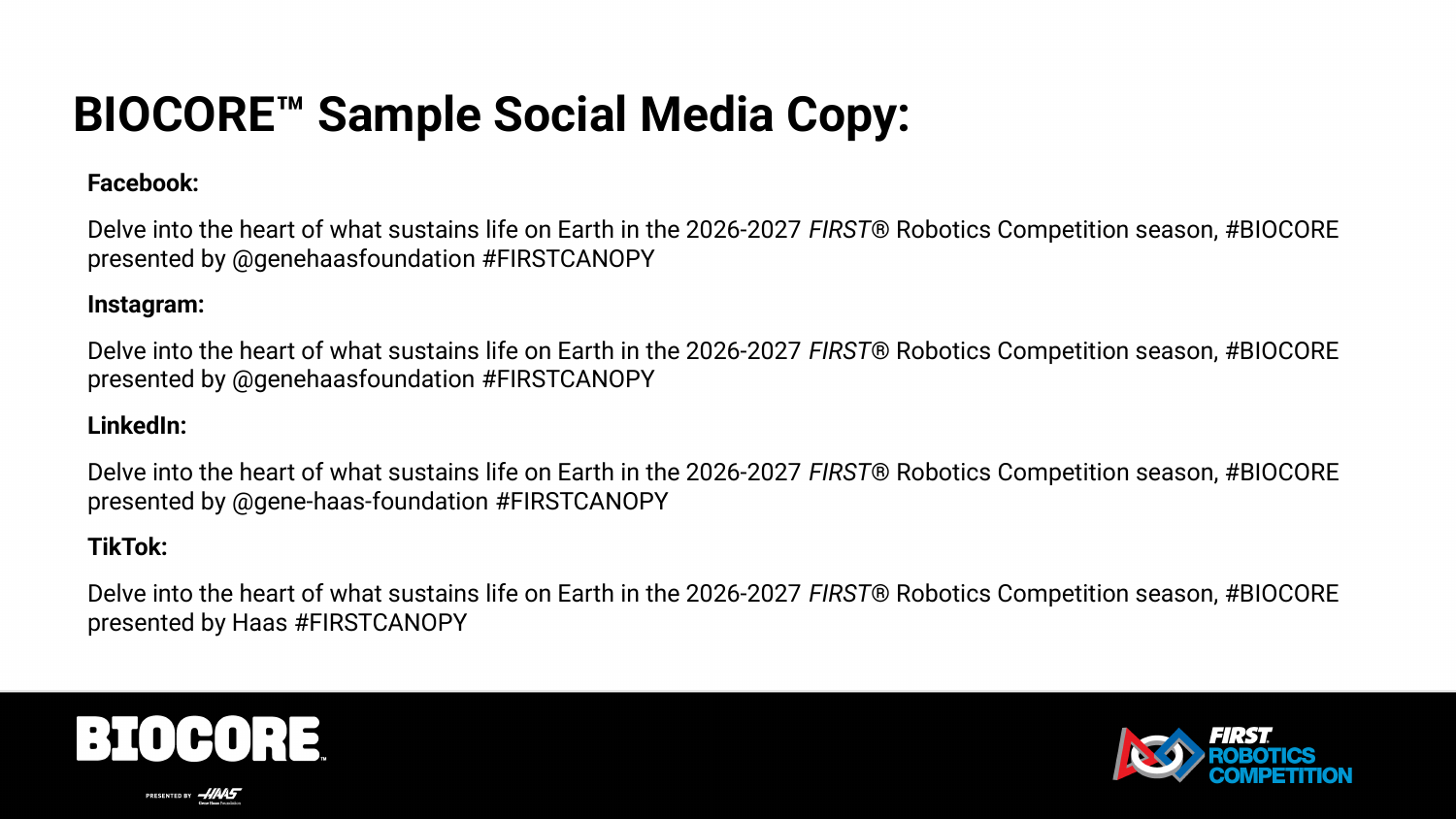

BIOCORE™ Sample Social Media Copy:
Facebook:
Delve into the heart of what sustains life on Earth in the 2026-2027 FIRST® Robotics Competition season, #BIOCORE presented by @genehaasfoundation #FIRSTCANOPY
Instagram:
Delve into the heart of what sustains life on Earth in the 2026-2027 FIRST® Robotics Competition season, #BIOCORE presented by @genehaasfoundation #FIRSTCANOPY
LinkedIn:
Delve into the heart of what sustains life on Earth in the 2026-2027 FIRST® Robotics Competition season, #BIOCORE presented by @gene-haas-foundation #FIRSTCANOPY
TikTok:
Delve into the heart of what sustains life on Earth in the 2026-2027 FIRST® Robotics Competition season, #BIOCORE presented by Haas #FIRSTCANOPY